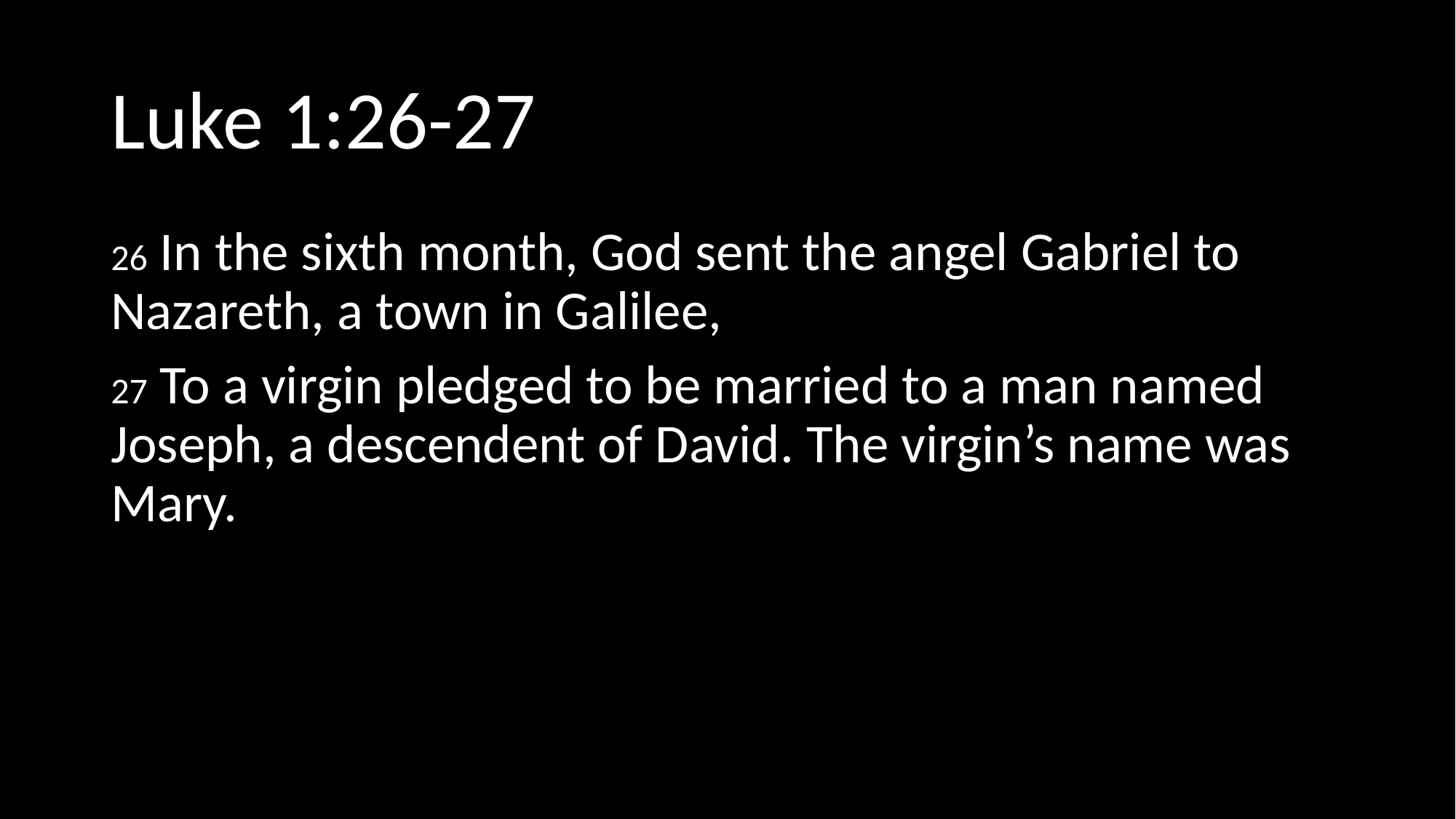

# Luke 1:26-27
26 In the sixth month, God sent the angel Gabriel to Nazareth, a town in Galilee,
27 To a virgin pledged to be married to a man named Joseph, a descendent of David. The virgin’s name was Mary.